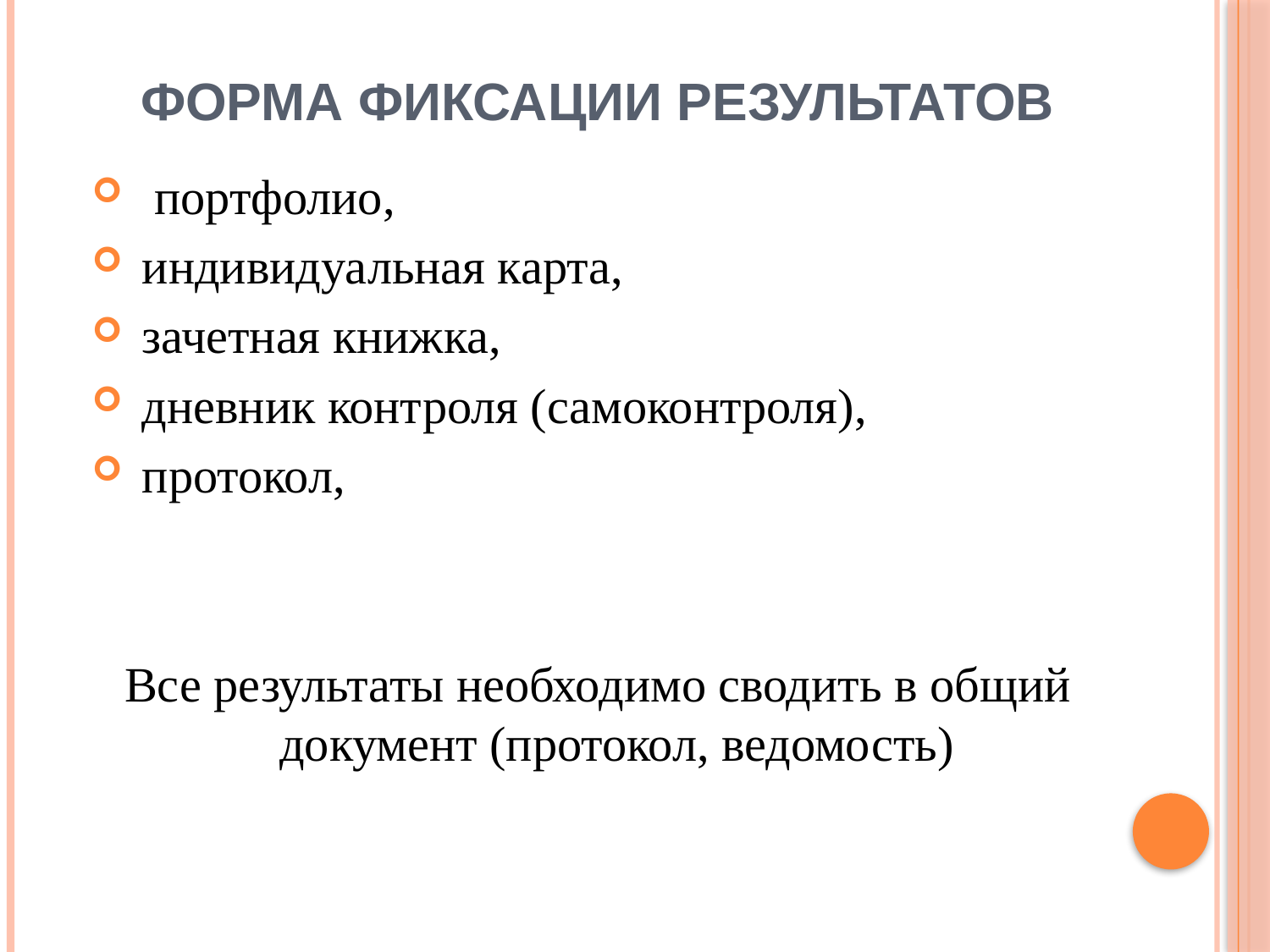

# Форма фиксации результатов
  портфолио,
 индивидуальная карта,
 зачетная книжка,
 дневник контроля (самоконтроля),
 протокол,

Все результаты необходимо сводить в общий документ (протокол, ведомость)